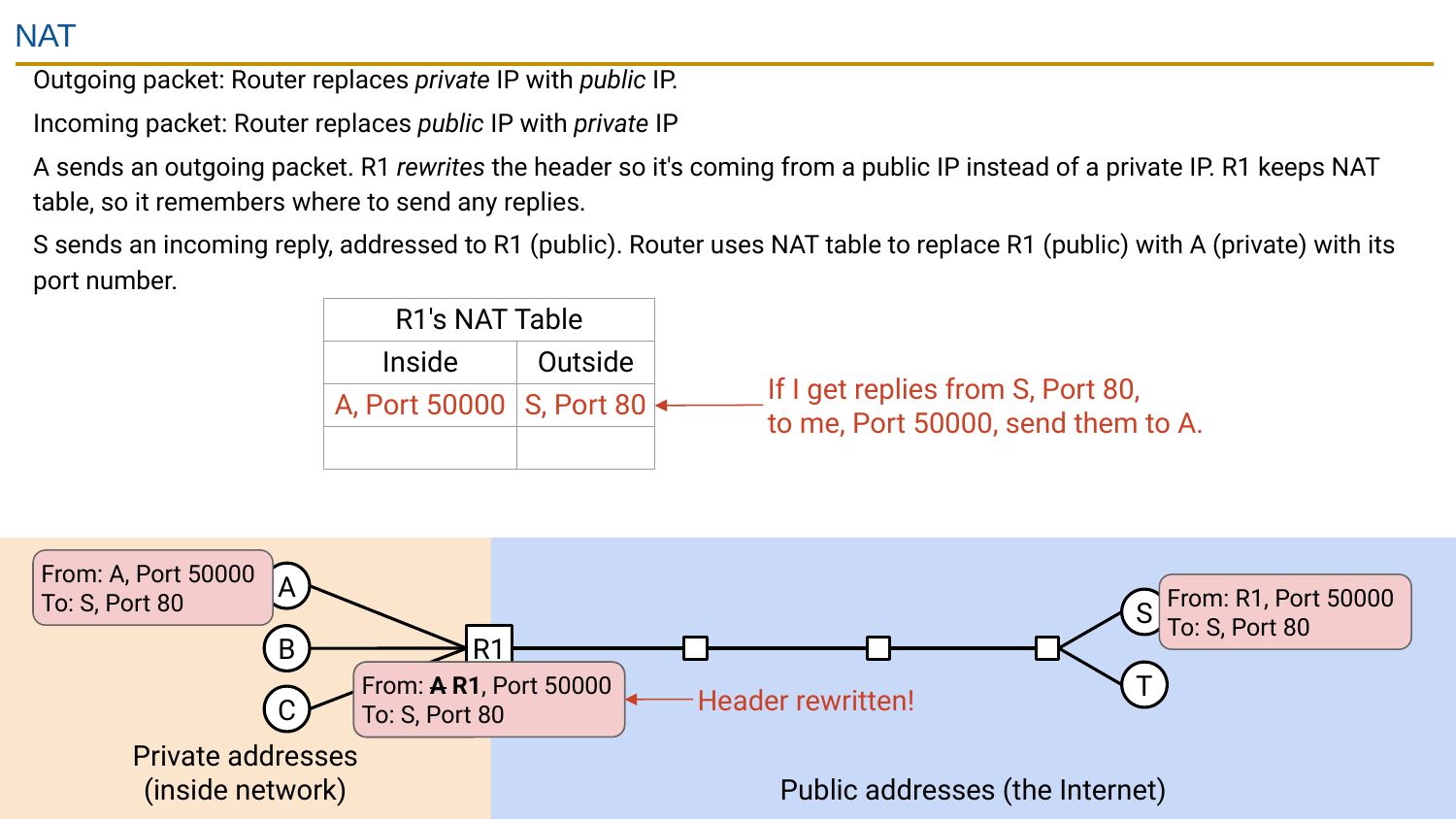

# NAT
Outgoing packet: Router replaces private IP with public IP.
Incoming packet: Router replaces public IP with private IP
A sends an outgoing packet. R1 rewrites the header so it's coming from a public IP instead of a private IP. R1 keeps NAT table, so it remembers where to send any replies.
S sends an incoming reply, addressed to R1 (public). Router uses NAT table to replace R1 (public) with A (private) with its port number.

| R1's NAT Table |  |
| --- | --- |
| Inside | Outside |
|  |  |
|  |  |
| R1's NAT Table |  |
| --- | --- |
| Inside | Outside |
|  |  |
|  |  |
| R1's NAT Table |  |
| --- | --- |
| Inside | Outside |
| A, Port 50000 | S, Port 80 |
|  |  |
If I get replies from S, Port 80,
to me, Port 50000, send them to A.
Private addresses
(inside network)
Public addresses (the Internet)
From: A, Port 50000
To: S, Port 80
A
From: R1, Port 50000
To: S, Port 80
S
B
R1

T
From: A, Port 50000
To: S, Port 80
From: A R1, Port 50000
To: S, Port 80
Header rewritten!
C